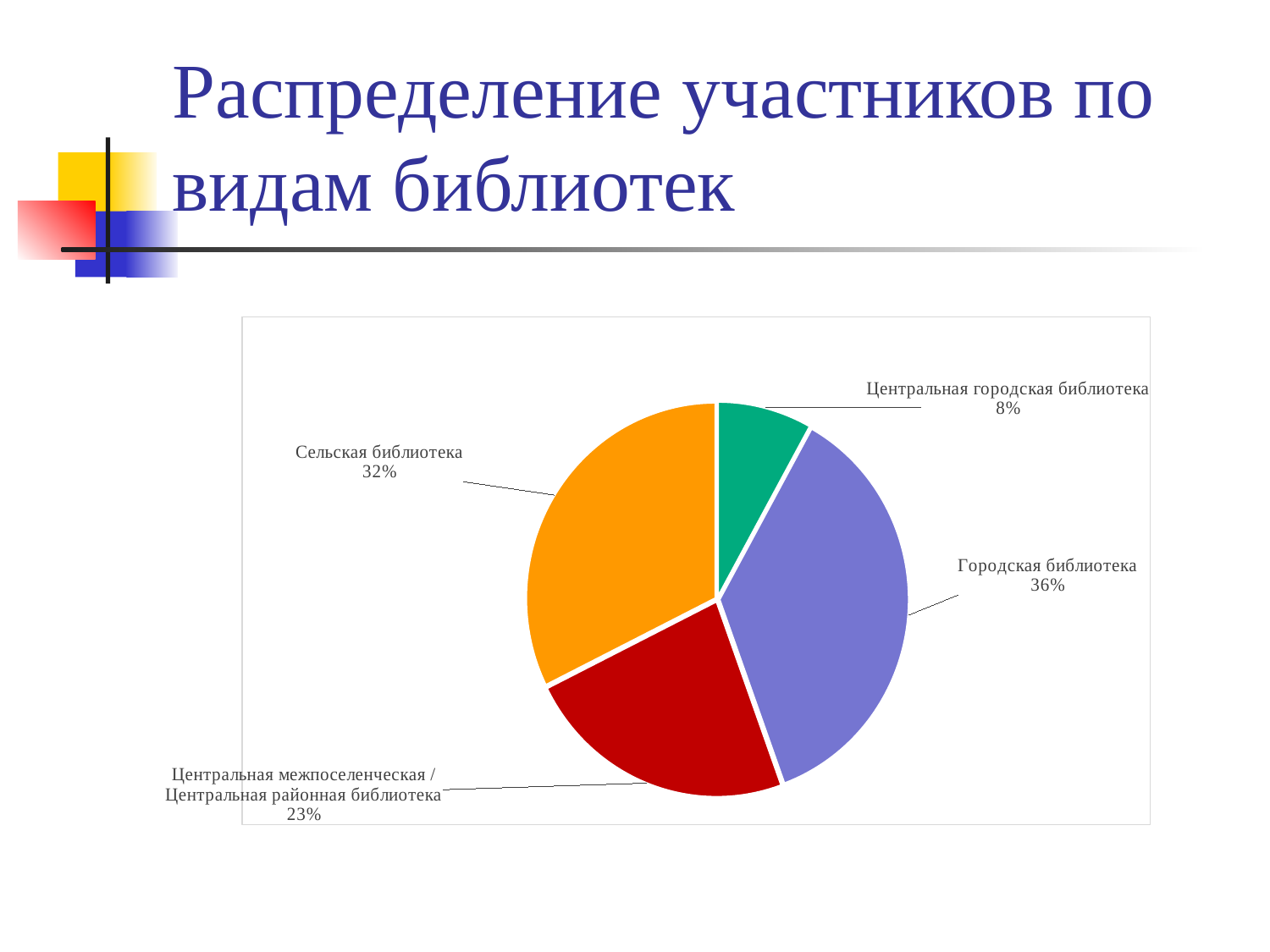

# Распределение участников по видам библиотек

### Chart

| Category | Продажи |
|---|---|
| Центральная городская библиотека | 8.0 |
| Городская библиотека | 36.0 |
| Центральная межпоселенческая / Центральная районная библиотека | 23.0 |
|  | None |
|  | None |
| Сельская библиотека | 32.0 |